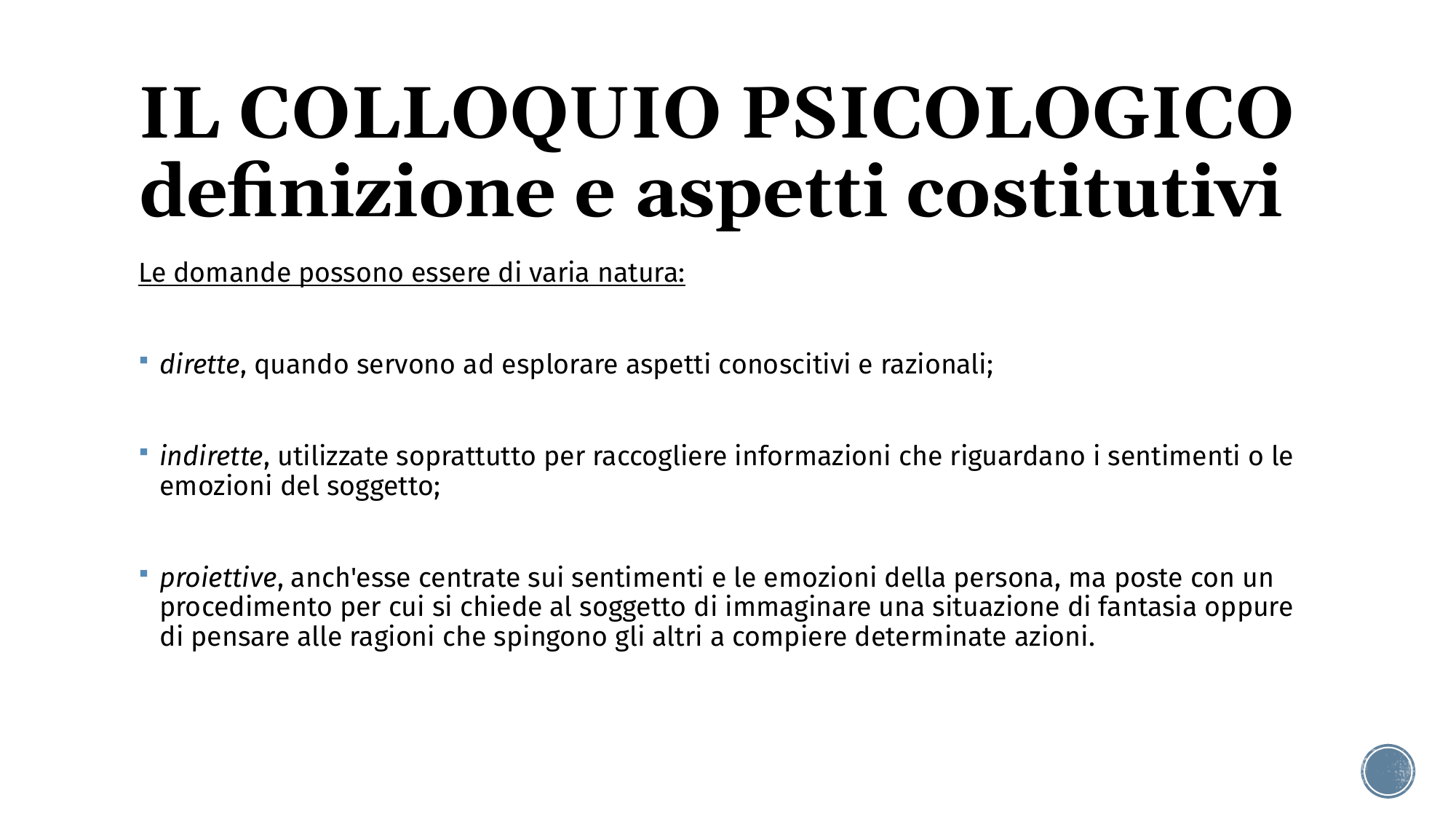

# IL COLLOQUIO PSICOLOGICO definizione e aspetti costitutivi
Le domande possono essere di varia natura:

dirette, quando servono ad esplorare aspetti conoscitivi e razionali;

indirette, utilizzate soprattutto per raccogliere informazioni che riguardano i sentimenti o le emozioni del soggetto;

proiettive, anch'esse centrate sui sentimenti e le emozioni della persona, ma poste con un procedimento per cui si chiede al soggetto di immaginare una situazione di fantasia oppure di pensare alle ragioni che spingono gli altri a compiere determinate azioni.